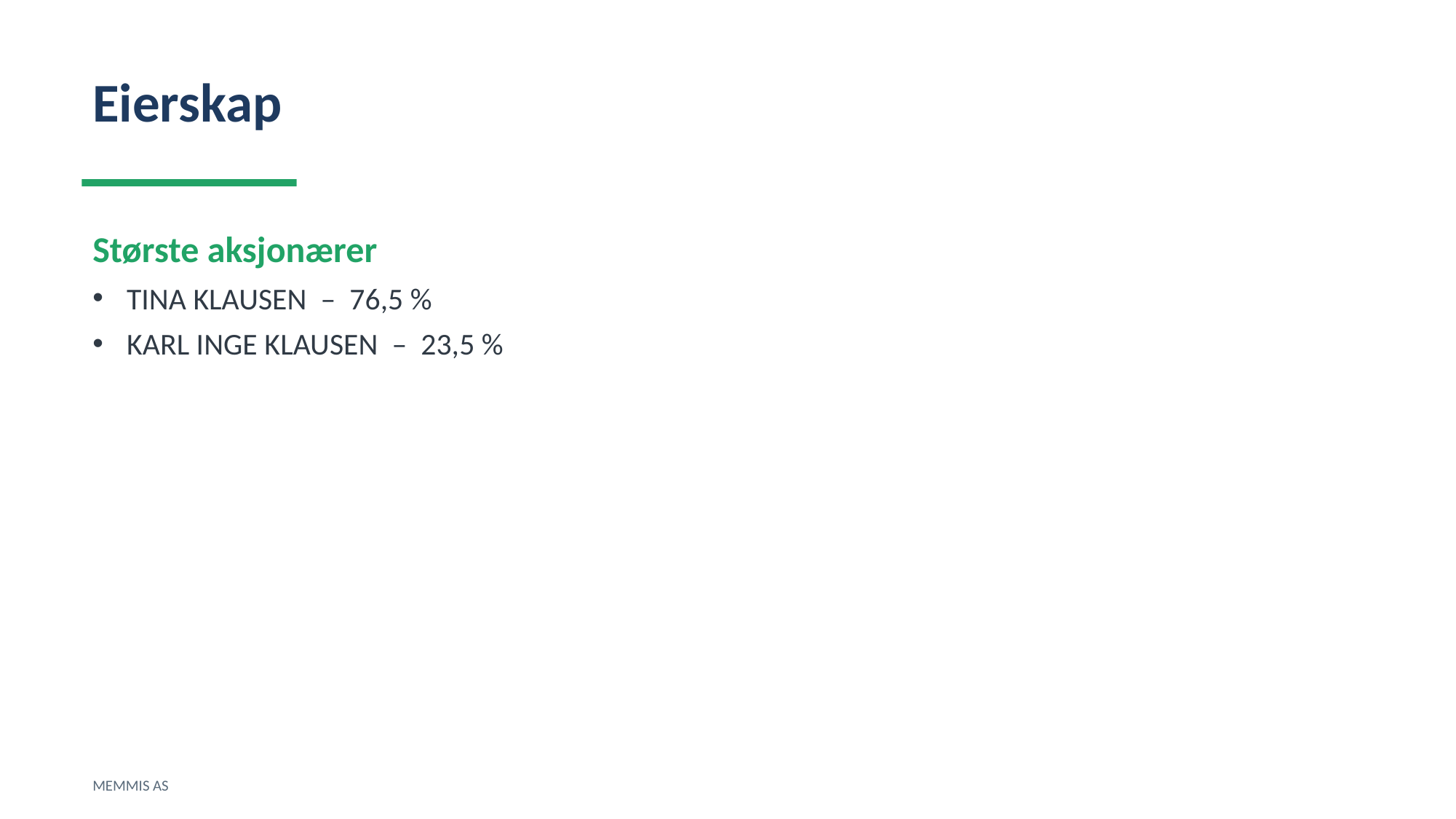

Eierskap

Største aksjonærer
TINA KLAUSEN  –  76,5 %
KARL INGE KLAUSEN  –  23,5 %
MEMMIS AS